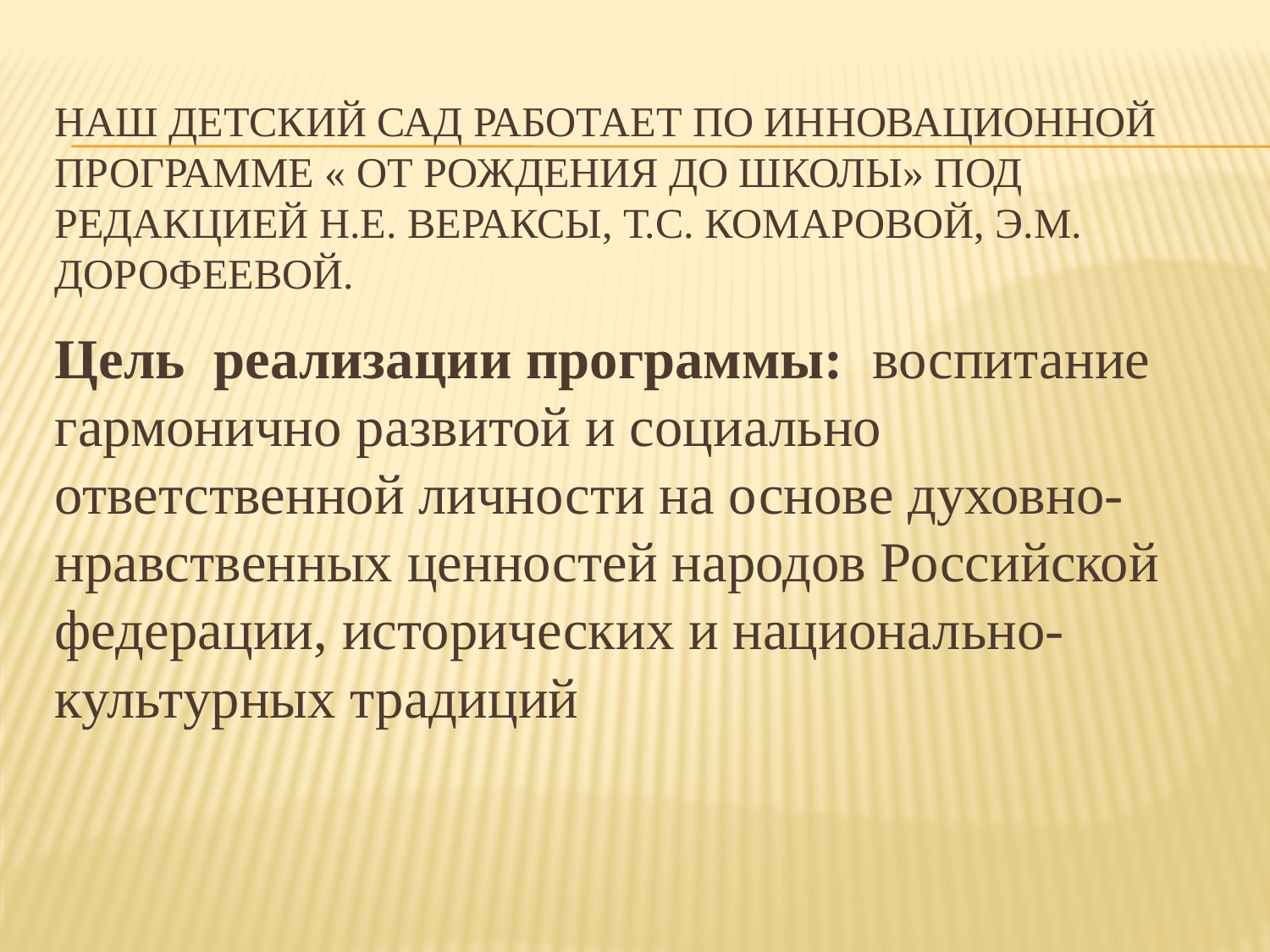

# Наш детский сад РАБОТАЕТ ПО инновационной ПРОГРАММЕ « ОТ РОЖДЕНИЯ ДО ШКОЛЫ» ПОД РЕДАКЦИЕЙ Н.Е. ВЕРАКСЫ, Т.С. Комаровой, э.м. дорофеевой.
Цель  реализации программы:  воспитание гармонично развитой и социально ответственной личности на основе духовно-нравственных ценностей народов Российской федерации, исторических и национально-культурных традиций